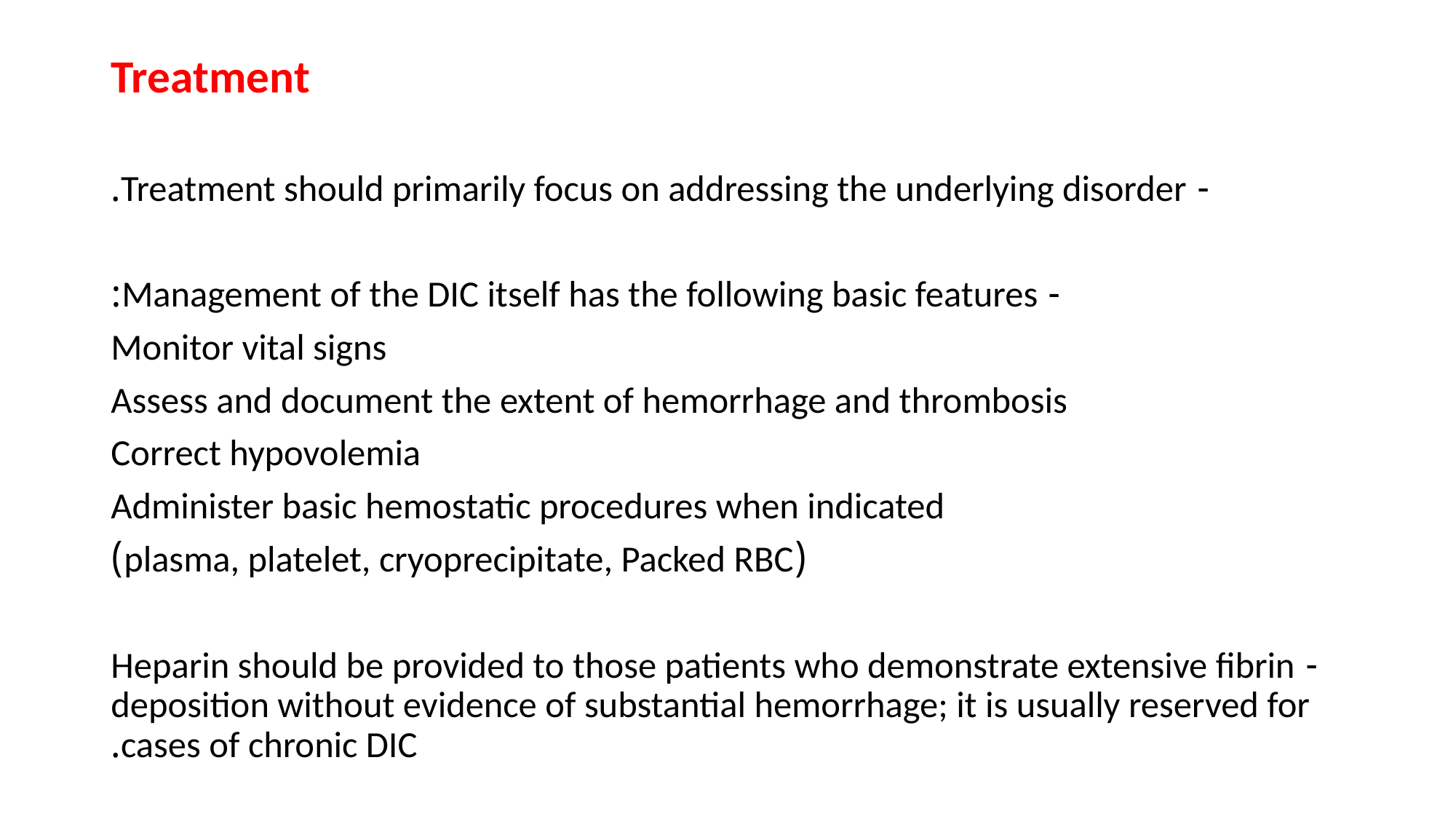

Treatment

- Treatment should primarily focus on addressing the underlying disorder.

- Management of the DIC itself has the following basic features:
                  Monitor vital signs
                  Assess and document the extent of hemorrhage and thrombosis
                  Correct hypovolemia
                  Administer basic hemostatic procedures when indicated
                  (plasma, platelet, cryoprecipitate, Packed RBC)

- Heparin should be provided to those patients who demonstrate extensive fibrin deposition without evidence of substantial hemorrhage; it is usually reserved for cases of chronic DIC.